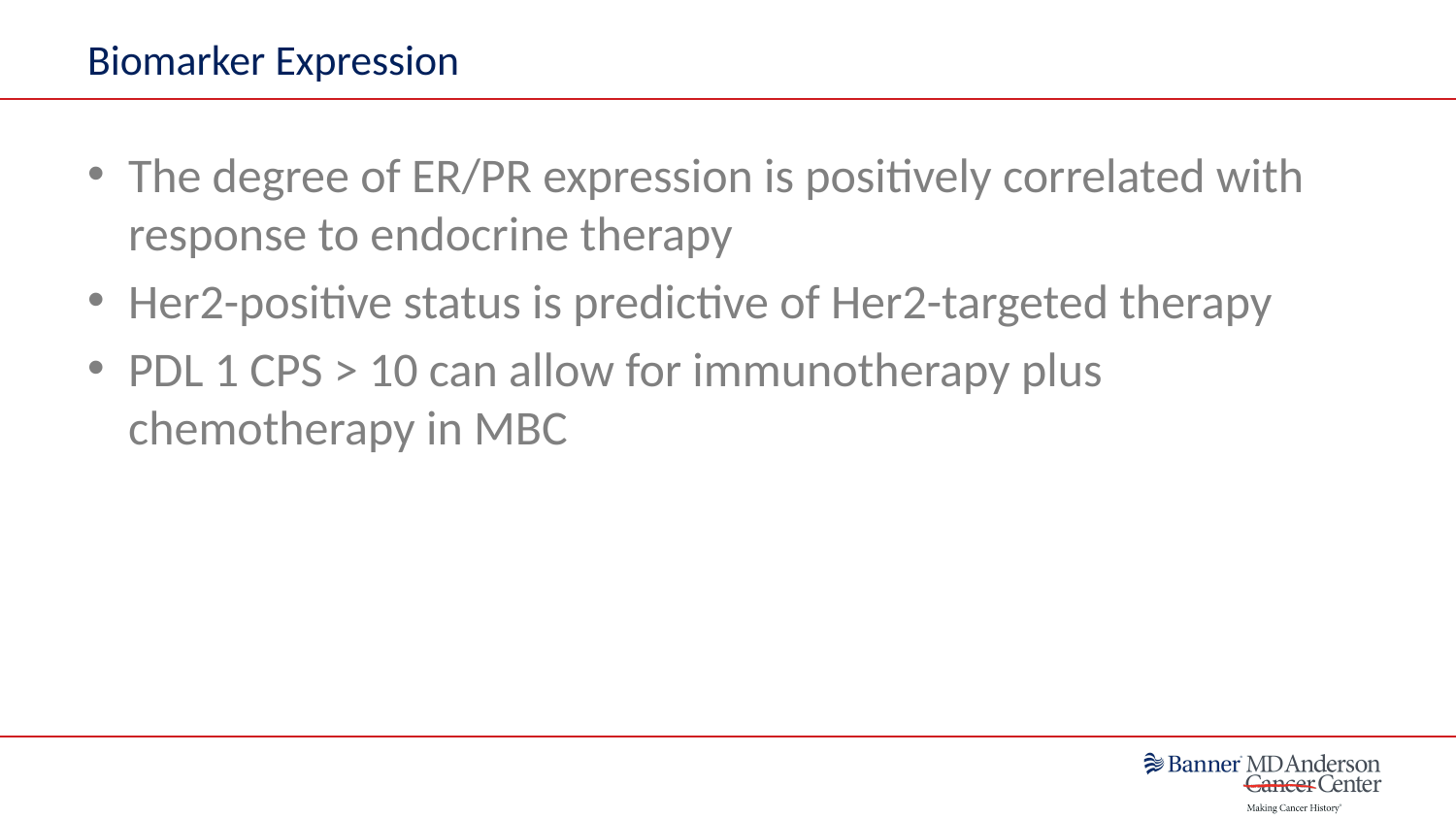

# Biomarker Expression
The degree of ER/PR expression is positively correlated with response to endocrine therapy
Her2-positive status is predictive of Her2-targeted therapy
PDL 1 CPS > 10 can allow for immunotherapy plus chemotherapy in MBC